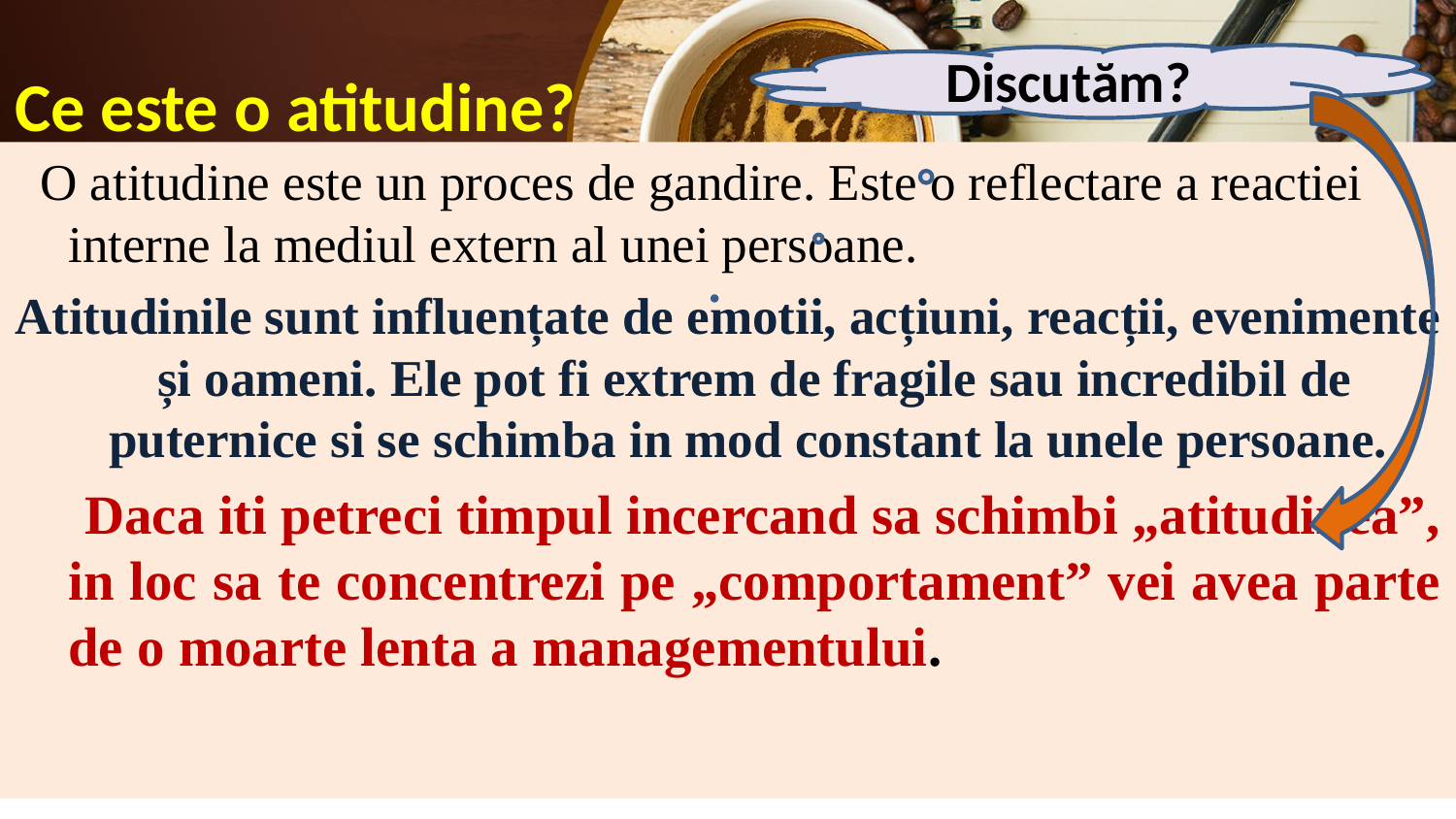

# Ce este o atitudine?
Discutăm?

  O atitudine este un proces de gandire. Este o reflectare a reactiei interne la mediul extern al unei persoane.
Atitudinile sunt influențate de emotii, acțiuni, reacții, evenimente și oameni. Ele pot fi extrem de fragile sau incredibil de puternice si se schimba in mod constant la unele persoane.
     Daca iti petreci timpul incercand sa schimbi „atitudinea”, in loc sa te concentrezi pe „comportament” vei avea parte de o moarte lenta a managementului.